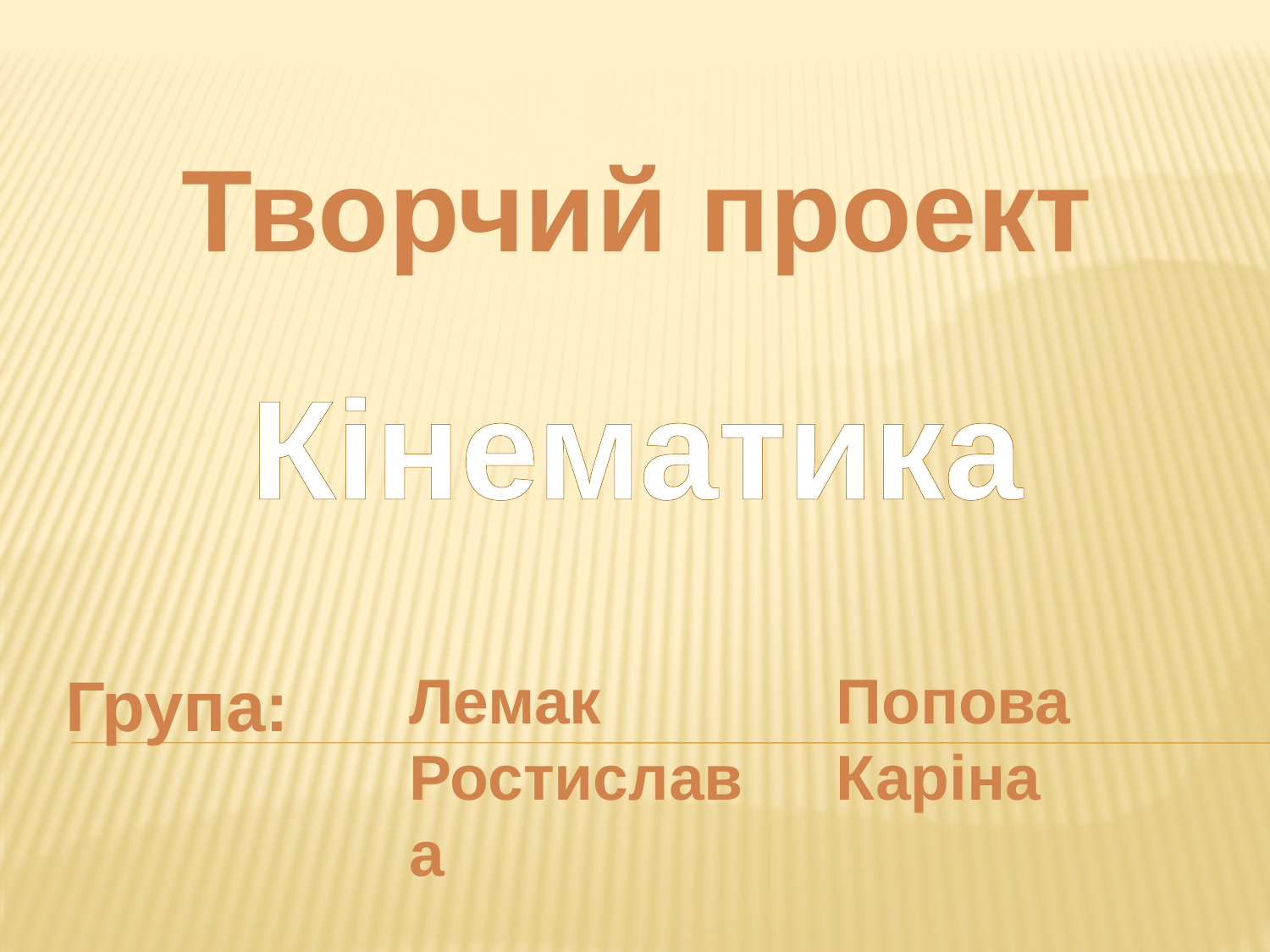

# Творчий проект
Кінематика
Група:
Лемак Ростислава
Попова Каріна